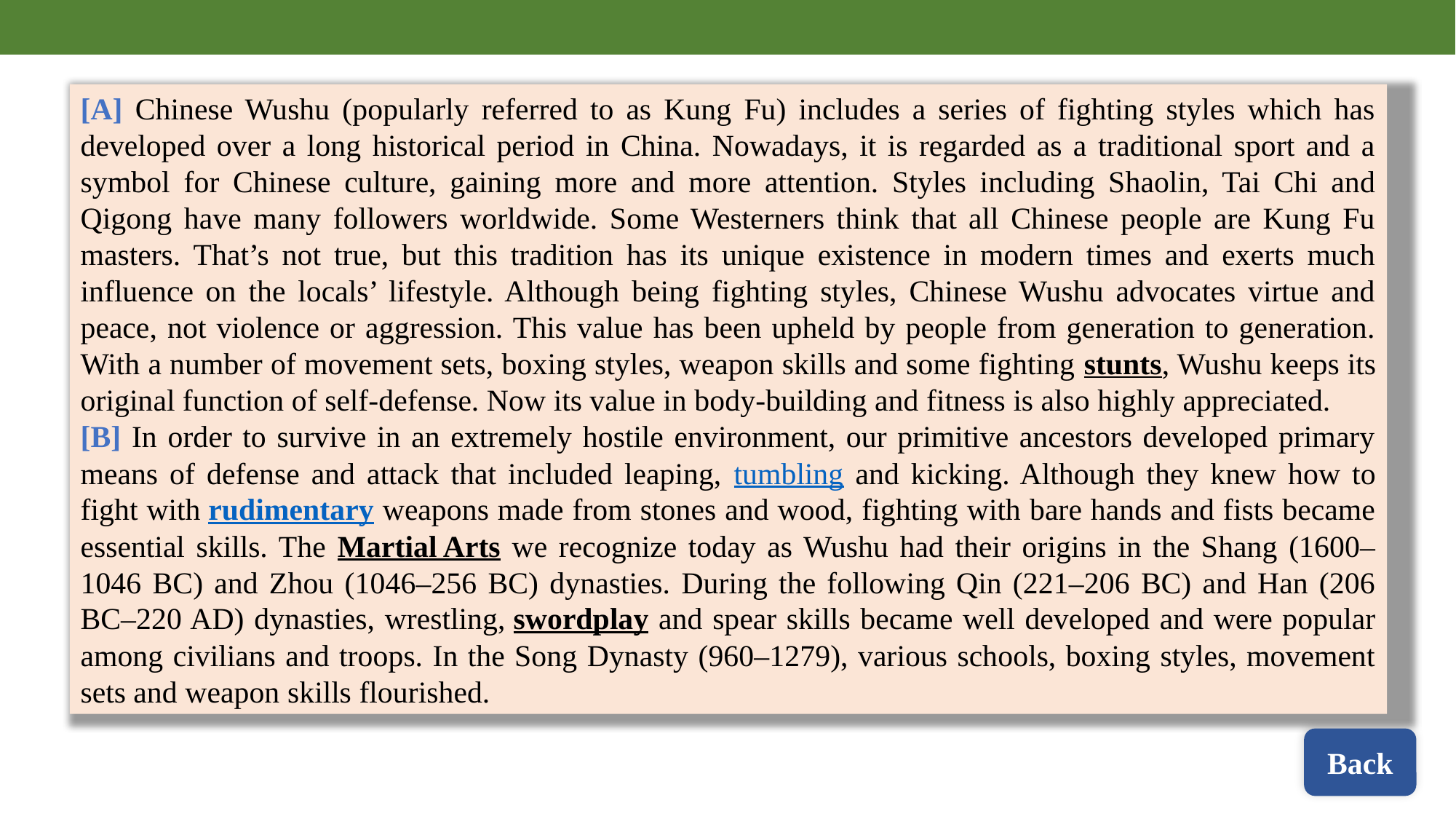

[A] Chinese Wushu (popularly referred to as Kung Fu) includes a series of fighting styles which has developed over a long historical period in China. Nowadays, it is regarded as a traditional sport and a symbol for Chinese culture, gaining more and more attention. Styles including Shaolin, Tai Chi and Qigong have many followers worldwide. Some Westerners think that all Chinese people are Kung Fu masters. That’s not true, but this tradition has its unique existence in modern times and exerts much influence on the locals’ lifestyle. Although being fighting styles, Chinese Wushu advocates virtue and peace, not violence or aggression. This value has been upheld by people from generation to generation. With a number of movement sets, boxing styles, weapon skills and some fighting stunts, Wushu keeps its original function of self-defense. Now its value in body-building and fitness is also highly appreciated.
[B] In order to survive in an extremely hostile environment, our primitive ancestors developed primary means of defense and attack that included leaping, tumbling and kicking. Although they knew how to fight with rudimentary weapons made from stones and wood, fighting with bare hands and fists became essential skills. The Martial Arts we recognize today as Wushu had their origins in the Shang (1600–1046 BC) and Zhou (1046–256 BC) dynasties. During the following Qin (221–206 BC) and Han (206 BC–220 AD) dynasties, wrestling, swordplay and spear skills became well developed and were popular among civilians and troops. In the Song Dynasty (960–1279), various schools, boxing styles, movement sets and weapon skills flourished.
Back